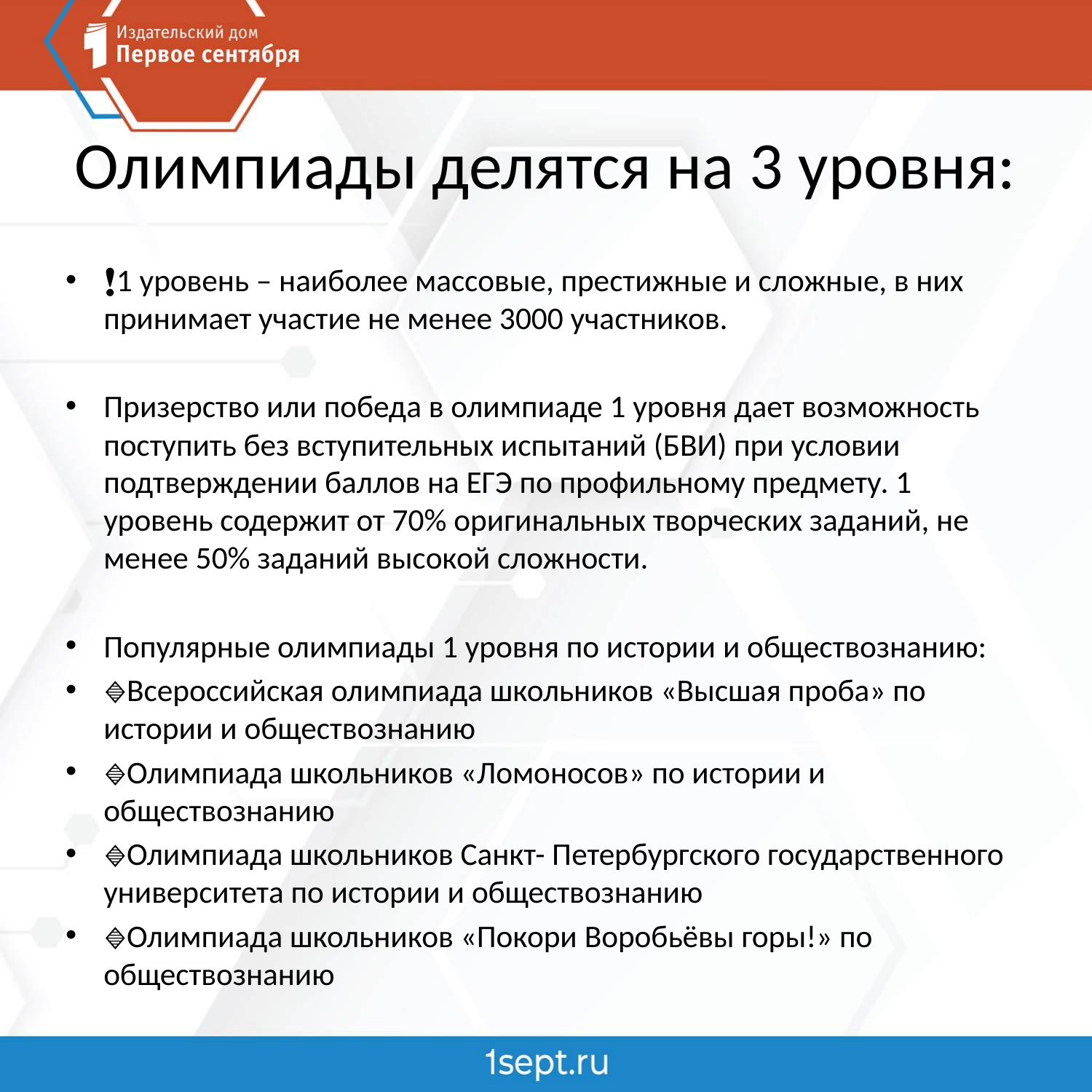

# Олимпиады делятся на 3 уровня:
❗️1 уровень – наиболее массовые, престижные и сложные, в них принимает участие не менее 3000 участников.

Призерство или победа в олимпиаде 1 уровня дает возможность поступить без вступительных испытаний (БВИ) при условии подтверждении баллов на ЕГЭ по профильному предмету. 1 уровень содержит от 70% оригинальных творческих заданий, не менее 50% заданий высокой сложности.

Популярные олимпиады 1 уровня по истории и обществознанию:
🔹Всероссийская олимпиада школьников «Высшая проба» по истории и обществознанию
🔹Олимпиада школьников «Ломоносов» по истории и обществознанию
🔹Олимпиада школьников Санкт- Петербургского государственного университета по истории и обществознанию
🔹Олимпиада школьников «Покори Воробьёвы горы!» по обществознанию